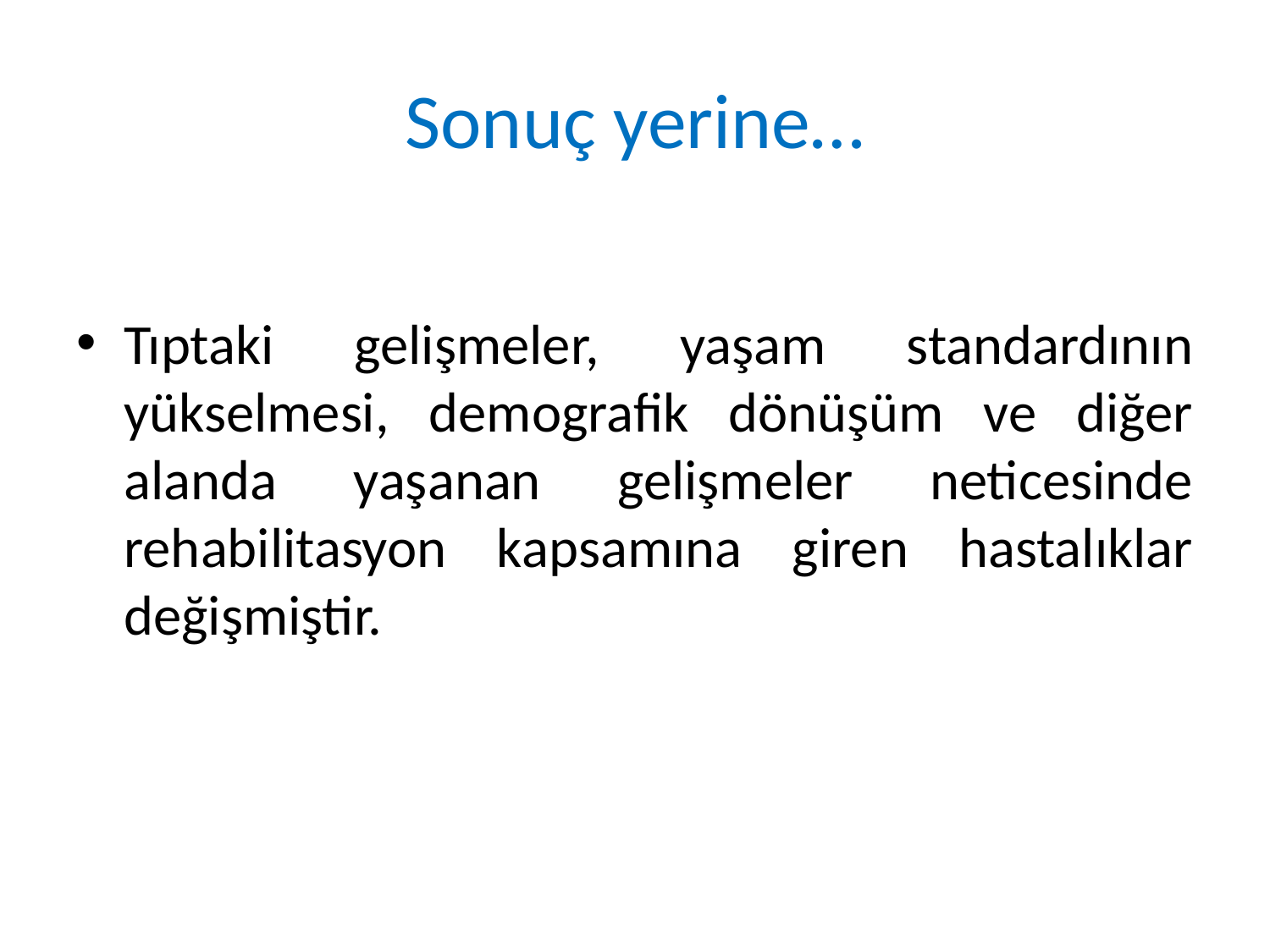

# Sonuç yerine…

Tıptaki gelişmeler, yaşam standardının yükselmesi, demografik dönüşüm ve diğer alanda yaşanan gelişmeler neticesinde rehabilitasyon kapsamına giren hastalıklar değişmiştir.